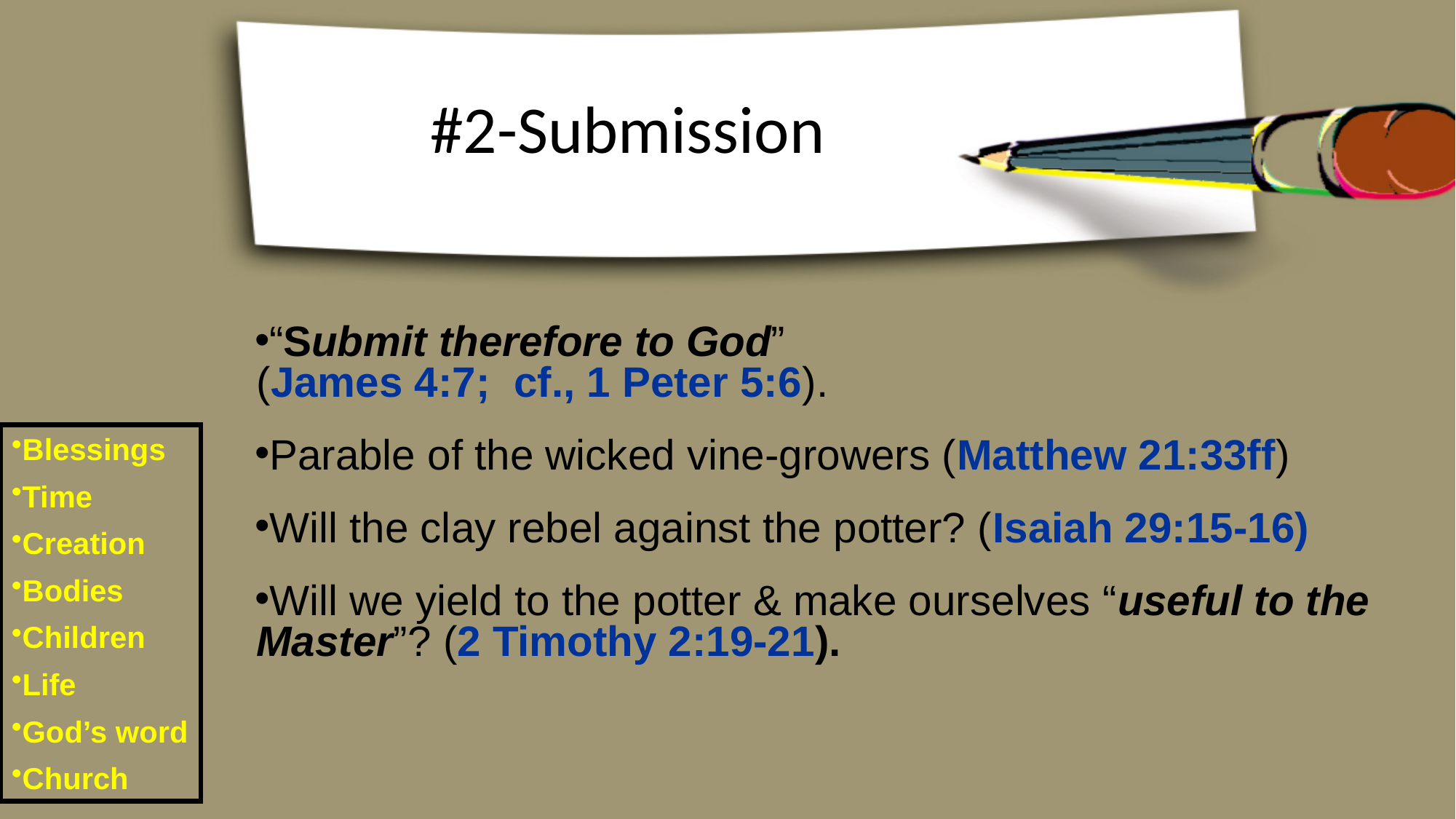

# #2-Submission
“Submit therefore to God”
(James 4:7;  cf., 1 Peter 5:6).
Parable of the wicked vine-growers (Matthew 21:33ff)
Will the clay rebel against the potter? (Isaiah 29:15-16)
Will we yield to the potter & make ourselves “useful to the Master”? (2 Timothy 2:19-21).
Blessings
Time
Creation
Bodies
Children
Life
God’s word
Church